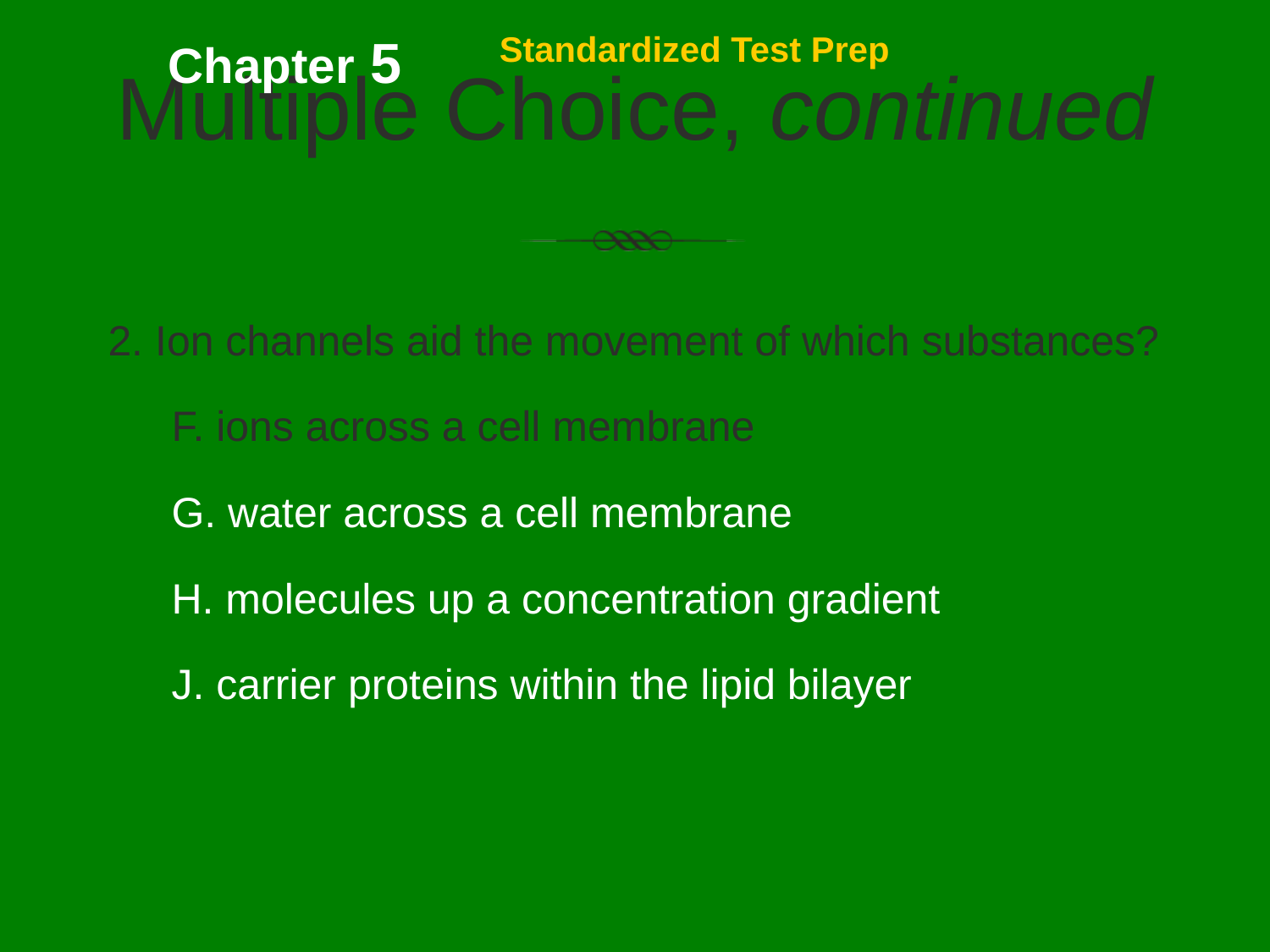

# Multiple Choice, continued
Chapter 5
Standardized Test Prep
2. Ion channels aid the movement of which substances?
	F. ions across a cell membrane
	G. water across a cell membrane
	H. molecules up a concentration gradient
	J. carrier proteins within the lipid bilayer